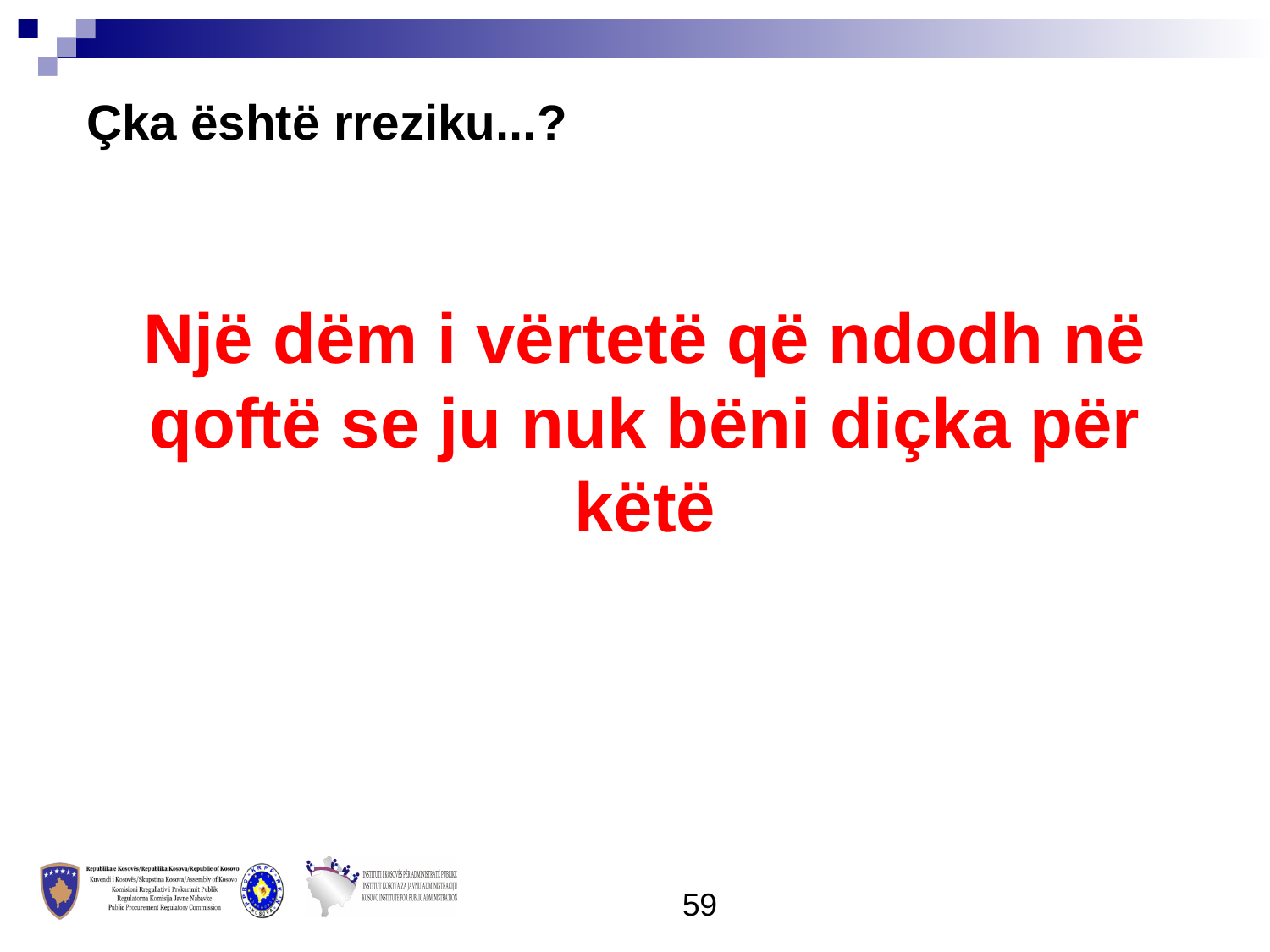

Çka është rreziku...?
Një dëm i vërtetë që ndodh në qoftë se ju nuk bëni diçka për këtë